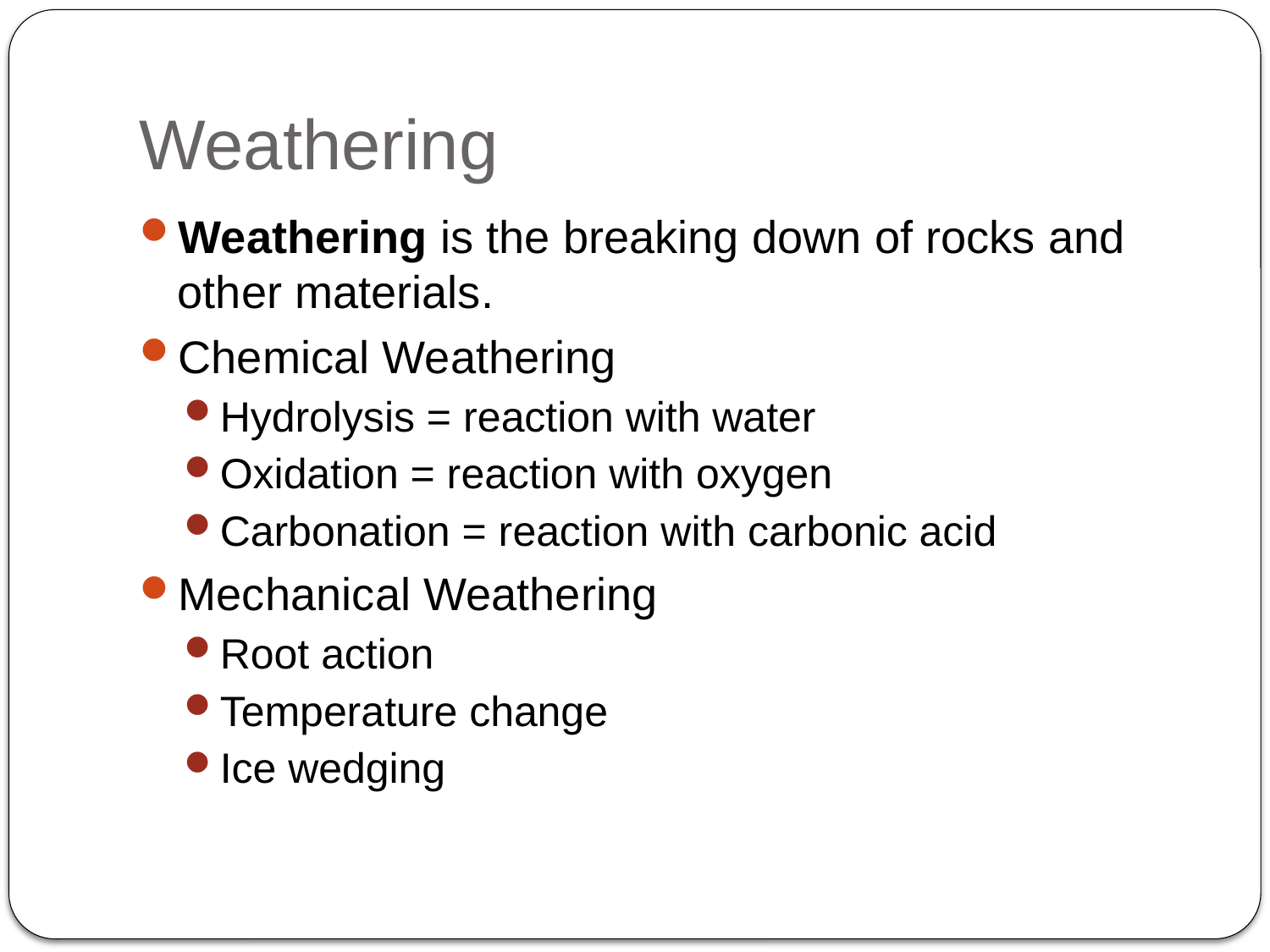

# Weathering
Weathering is the breaking down of rocks and other materials.
Chemical Weathering
Hydrolysis = reaction with water
Oxidation = reaction with oxygen
Carbonation = reaction with carbonic acid
Mechanical Weathering
Root action
Temperature change
Ice wedging